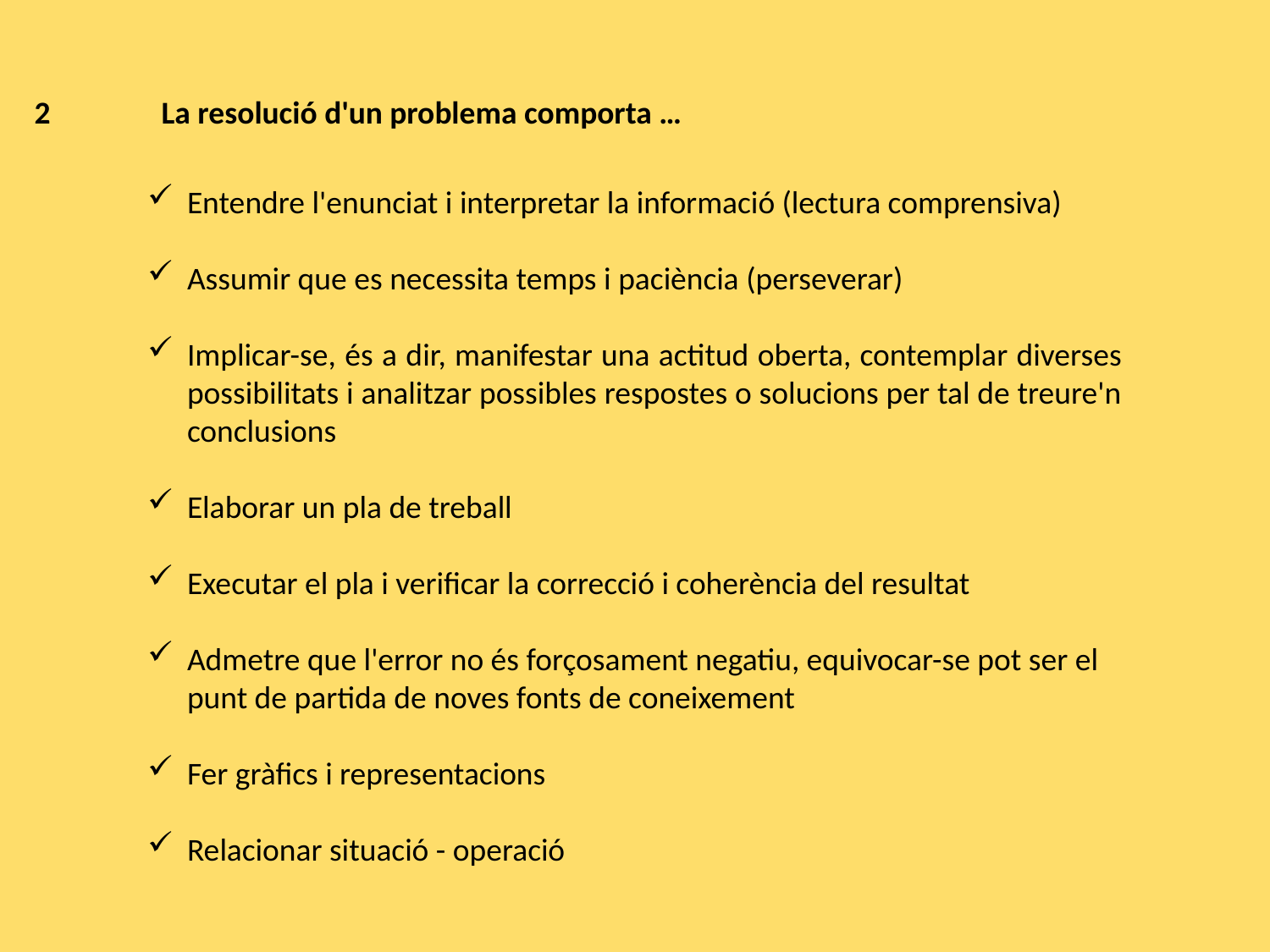

2	La resolució d'un problema comporta …

Entendre l'enunciat i interpretar la informació (lectura comprensiva)

Assumir que es necessita temps i paciència (perseverar)

Implicar-se, és a dir, manifestar una actitud oberta, contemplar diverses possibilitats i analitzar possibles respostes o solucions per tal de treure'n conclusions

Elaborar un pla de treball

Executar el pla i verificar la correcció i coherència del resultat

Admetre que l'error no és forçosament negatiu, equivocar-se pot ser el punt de partida de noves fonts de coneixement

Fer gràfics i representacions

Relacionar situació - operació